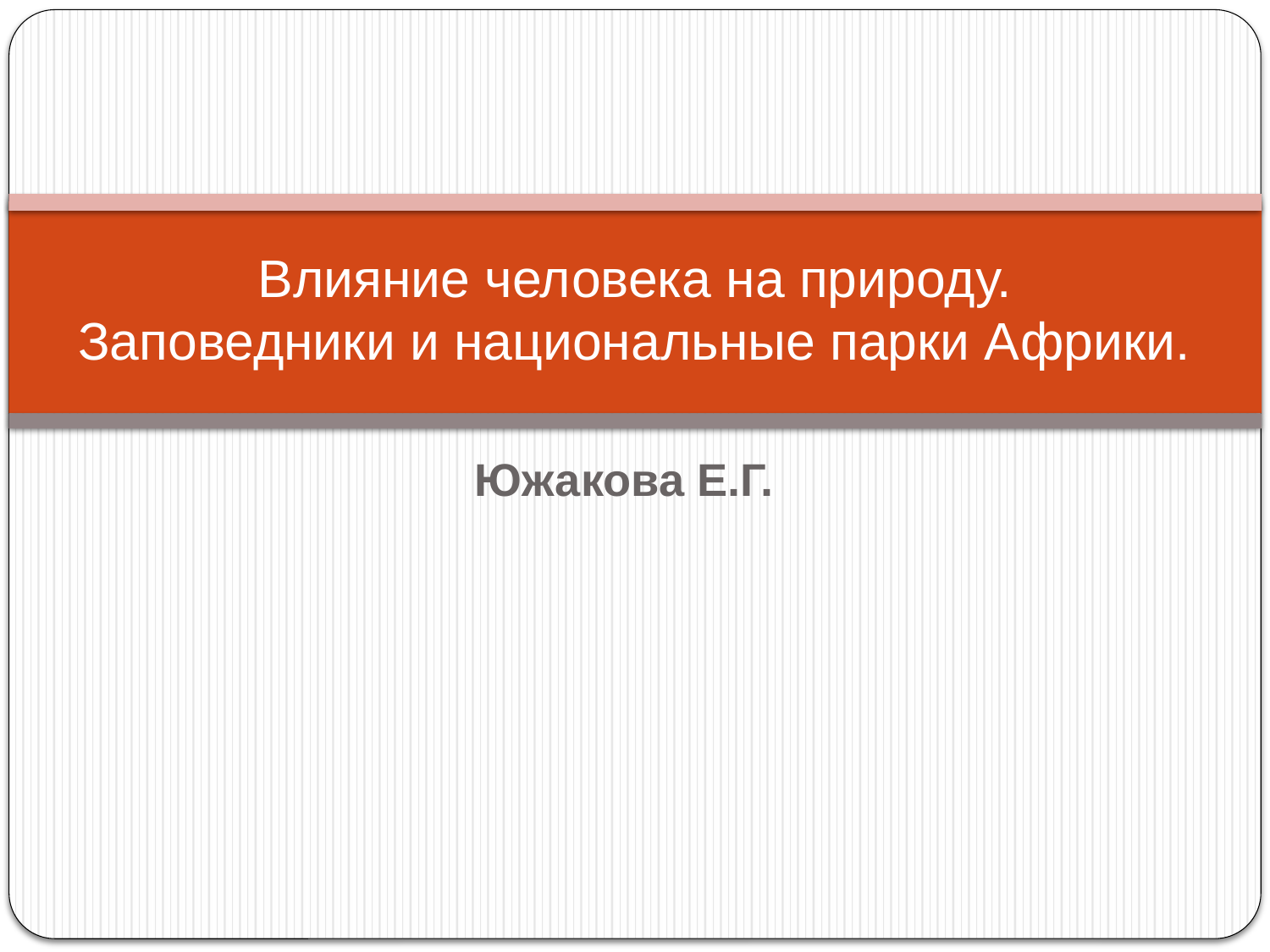

# Влияние человека на природу. Заповедники и национальные парки Африки.
Южакова Е.Г.